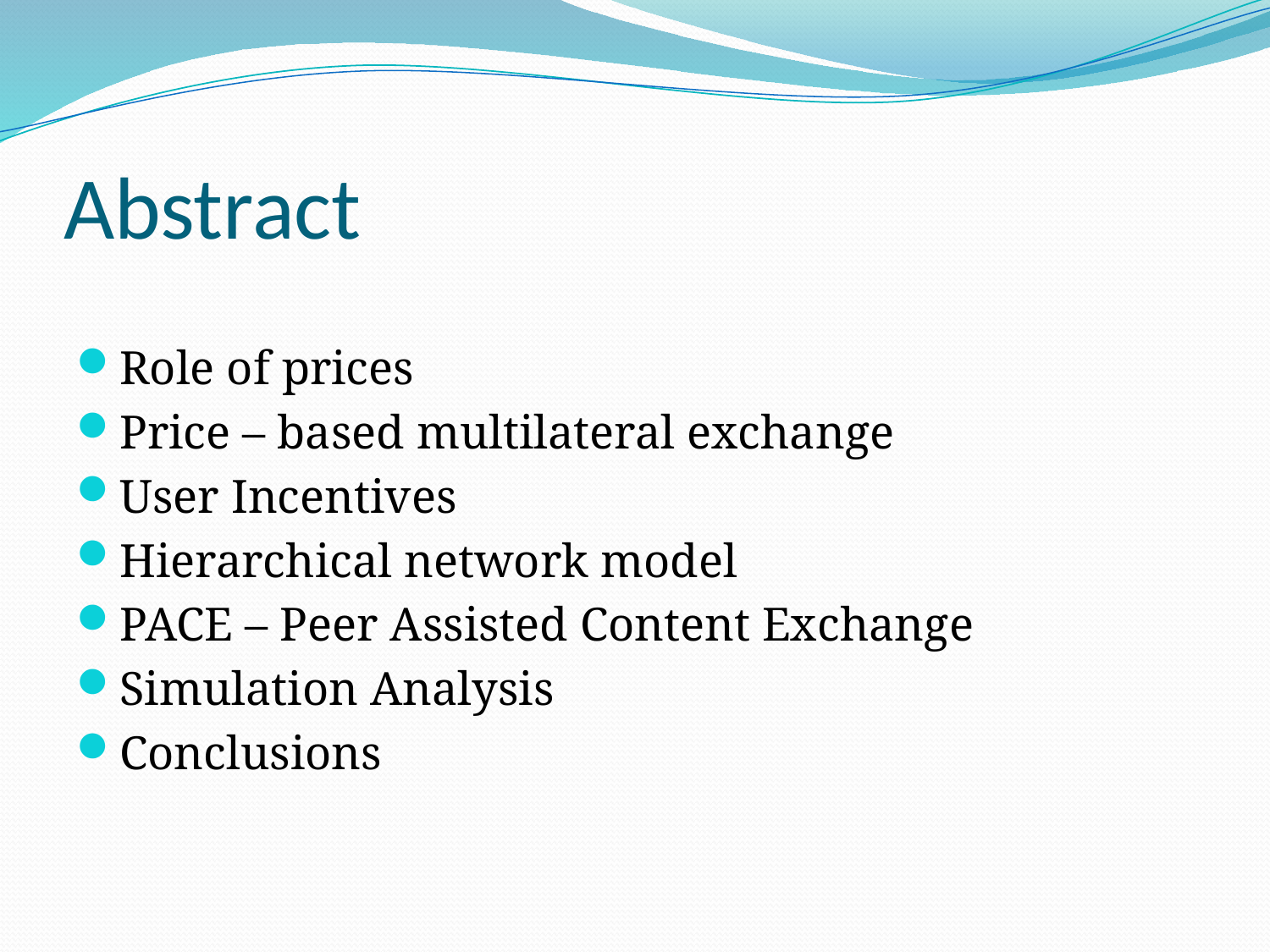

# Abstract

Role of prices
Price – based multilateral exchange
User Incentives
Hierarchical network model
PACE – Peer Assisted Content Exchange
Simulation Analysis
Conclusions